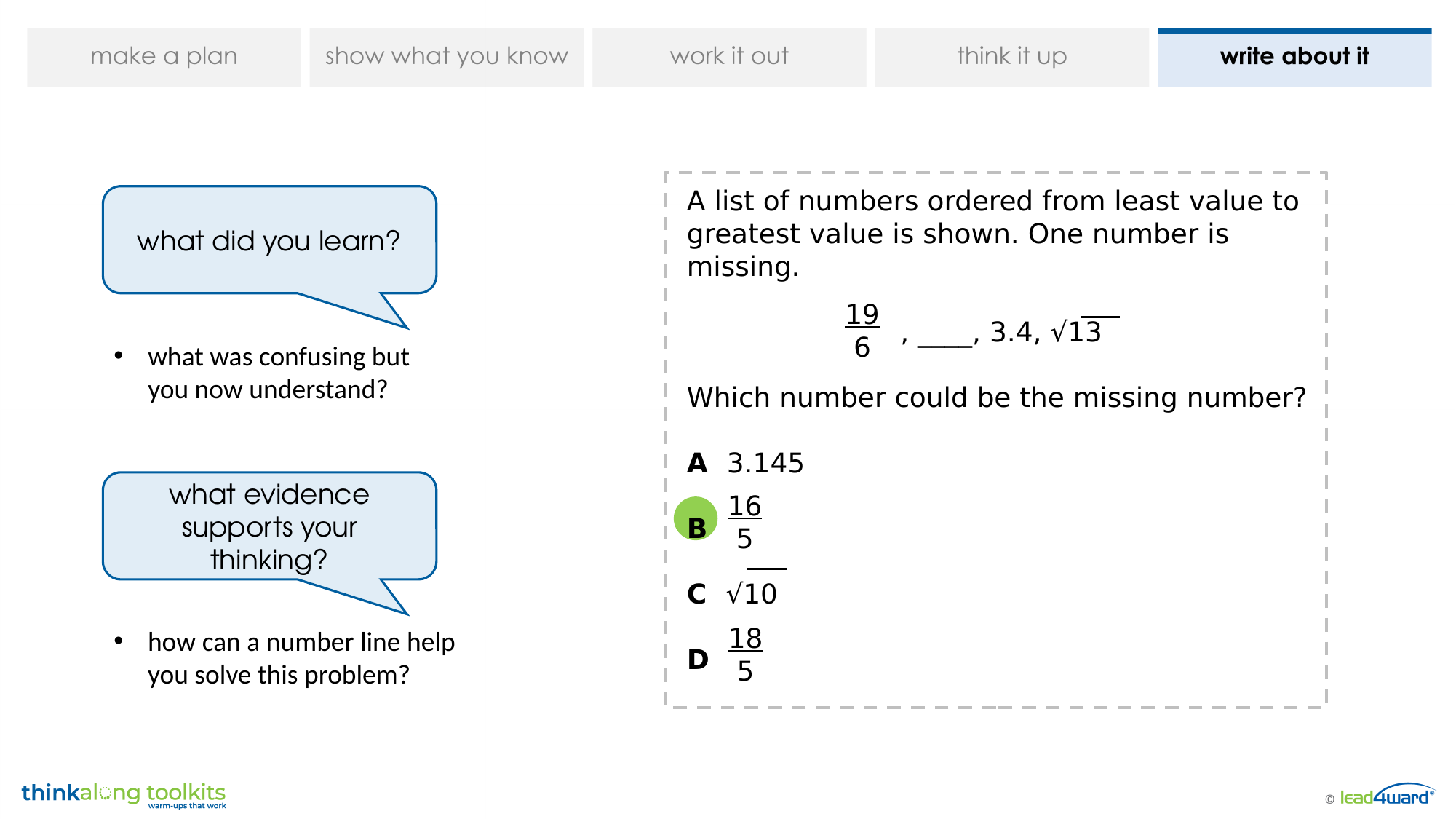

A list of numbers ordered from least value to greatest value is shown. One number is missing.

, ____, 3.4, √13

Which number could be the missing number?
A  3.145
B
C  √10
D

19
6
16
5
18
5
what did you learn?
what was confusing but you now understand?
what evidence supports your thinking?

how can a number line help you solve this problem?